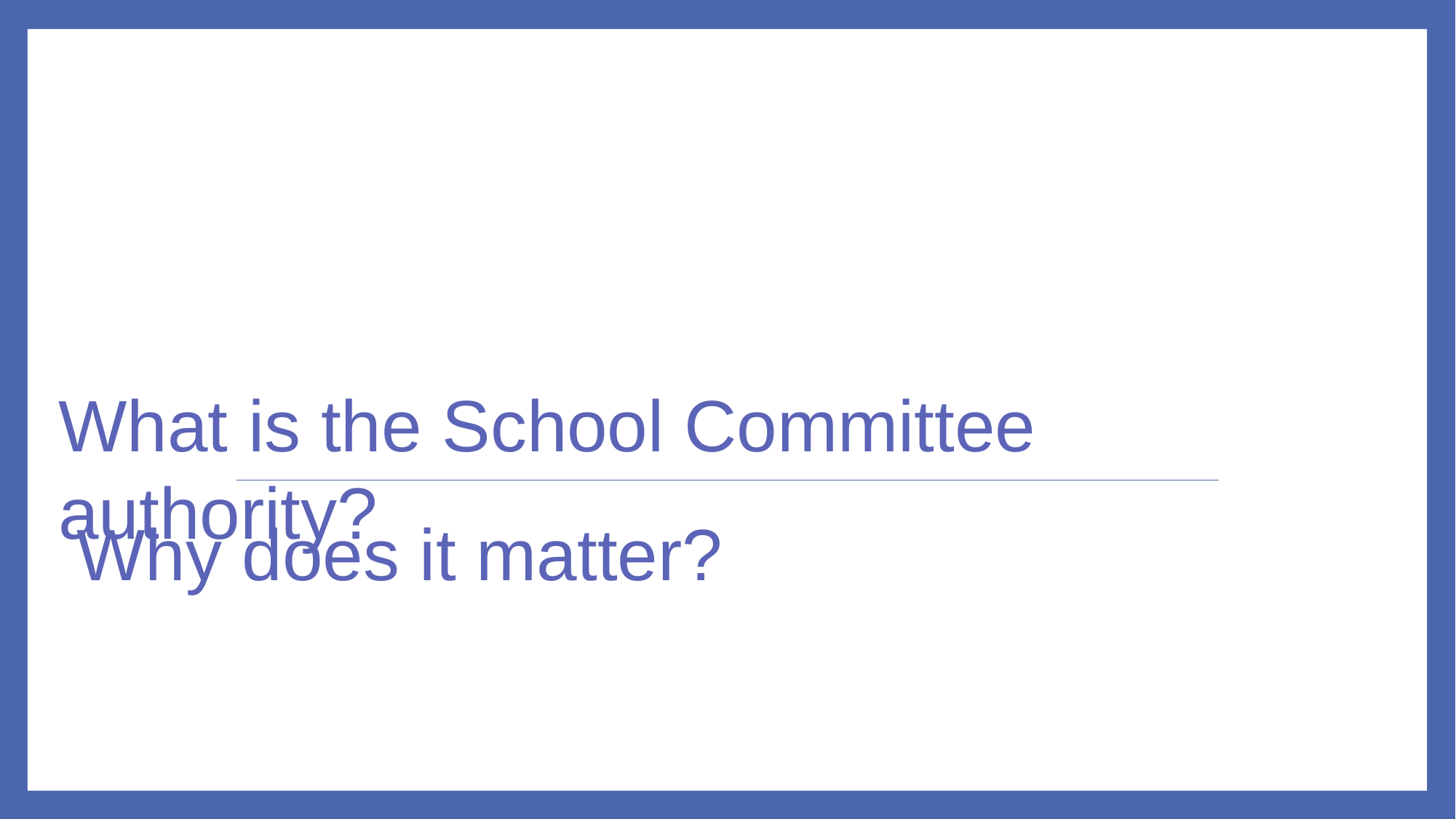

What is the School Committee authority?
Why does it matter?